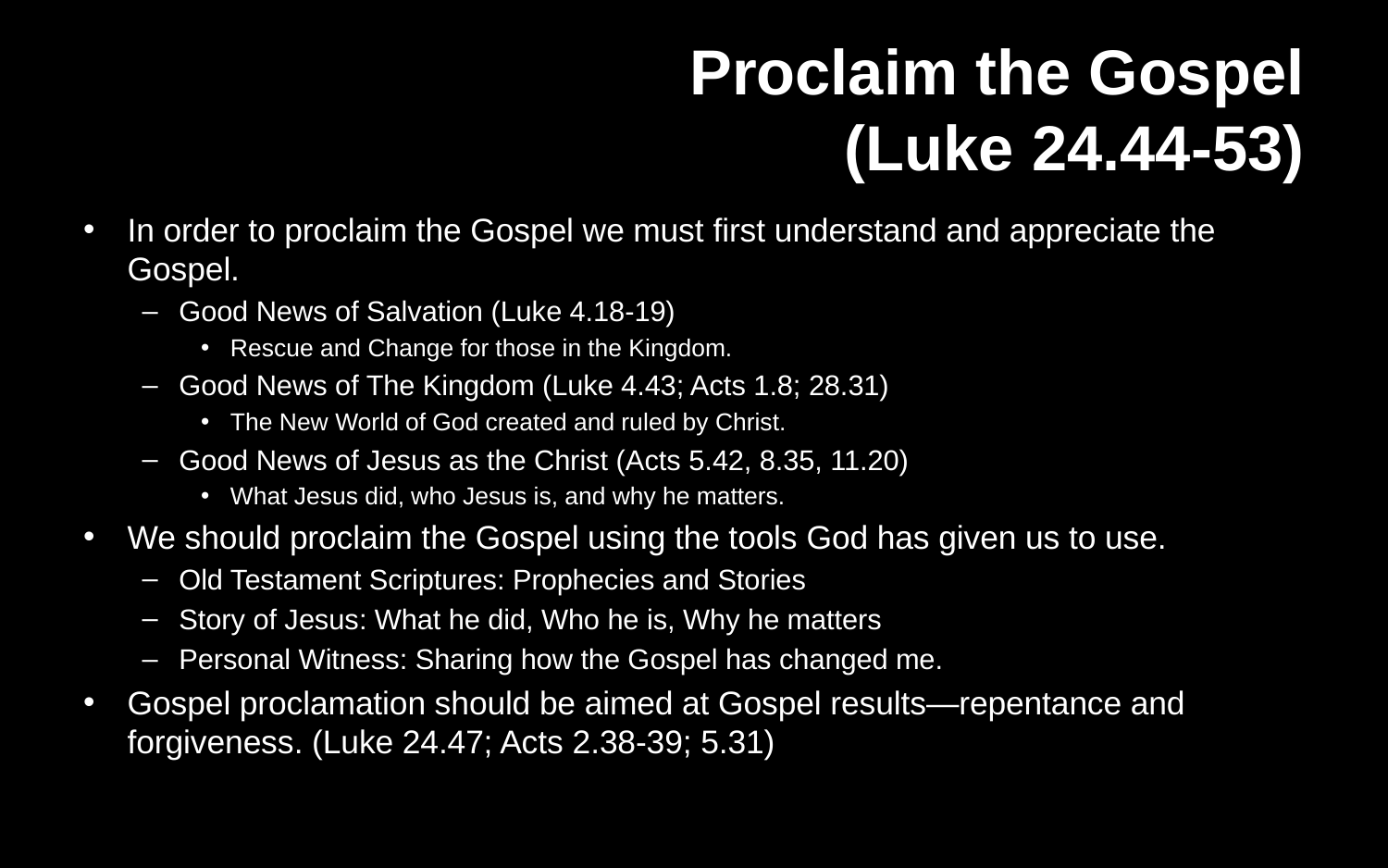

# Proclaim the Gospel (Luke 24.44-53)
In order to proclaim the Gospel we must first understand and appreciate the Gospel.
Good News of Salvation (Luke 4.18-19)
Rescue and Change for those in the Kingdom.
Good News of The Kingdom (Luke 4.43; Acts 1.8; 28.31)
The New World of God created and ruled by Christ.
Good News of Jesus as the Christ (Acts 5.42, 8.35, 11.20)
What Jesus did, who Jesus is, and why he matters.
We should proclaim the Gospel using the tools God has given us to use.
Old Testament Scriptures: Prophecies and Stories
Story of Jesus: What he did, Who he is, Why he matters
Personal Witness: Sharing how the Gospel has changed me.
Gospel proclamation should be aimed at Gospel results—repentance and forgiveness. (Luke 24.47; Acts 2.38-39; 5.31)